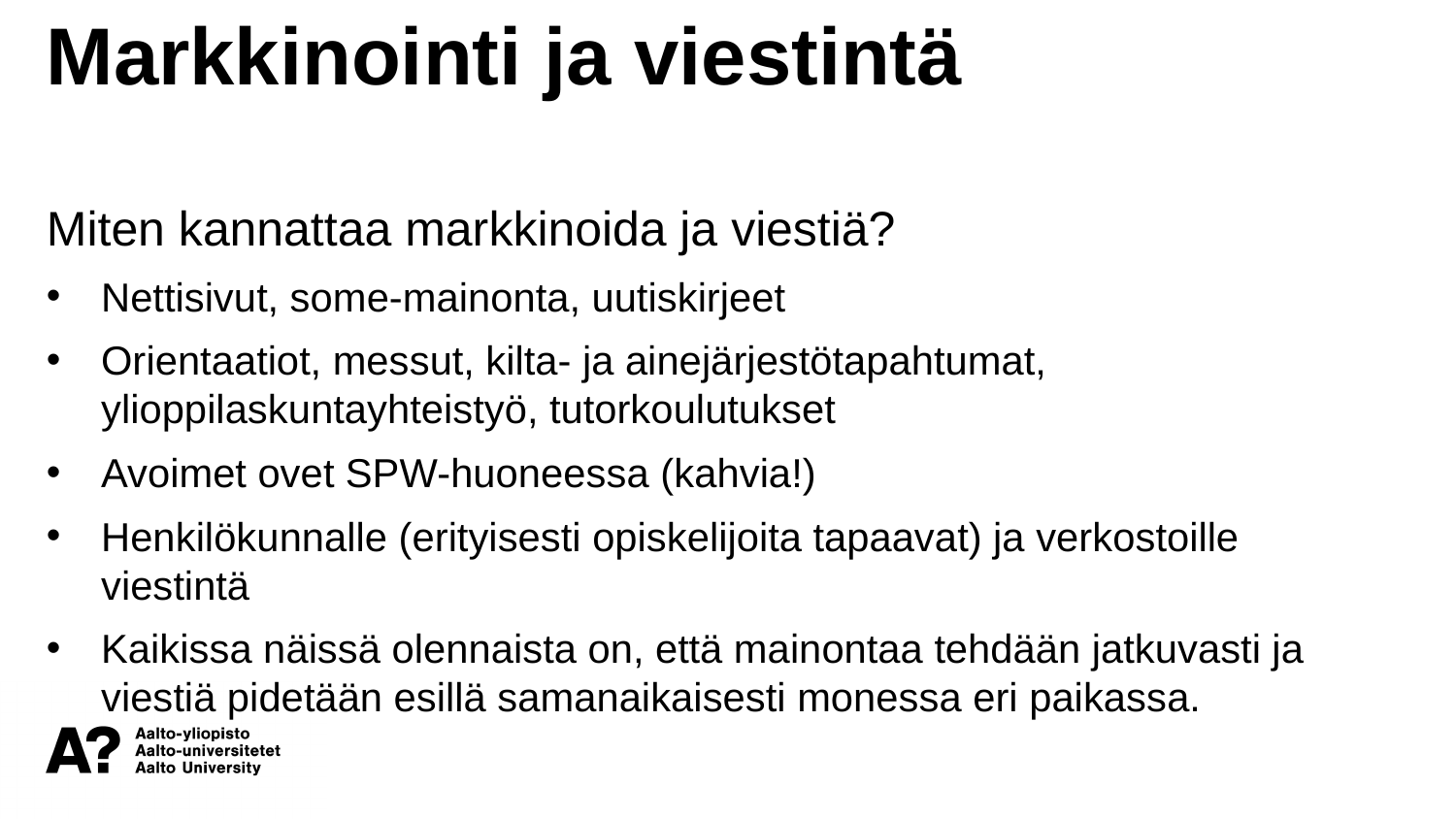

Markkinointi ja viestintä
Miten kannattaa markkinoida ja viestiä?
Nettisivut, some-mainonta, uutiskirjeet
Orientaatiot, messut, kilta- ja ainejärjestötapahtumat, ylioppilaskuntayhteistyö, tutorkoulutukset
Avoimet ovet SPW-huoneessa (kahvia!)
Henkilökunnalle (erityisesti opiskelijoita tapaavat) ja verkostoille viestintä
Kaikissa näissä olennaista on, että mainontaa tehdään jatkuvasti ja viestiä pidetään esillä samanaikaisesti monessa eri paikassa.